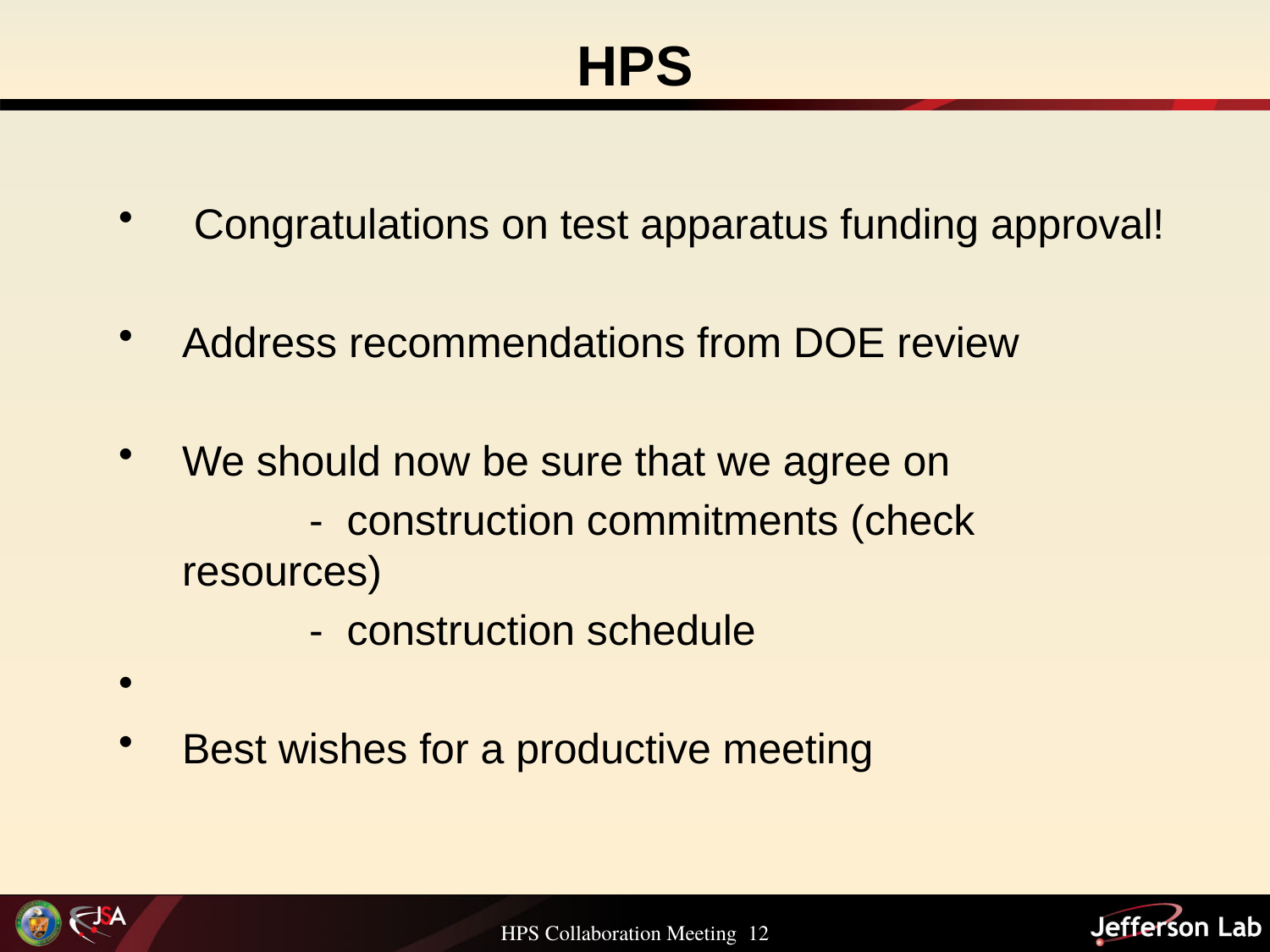

# HPS
 Congratulations on test apparatus funding approval!

Address recommendations from DOE review

We should now be sure that we agree on
		-  construction commitments (check resources)
		-  construction schedule

Best wishes for a productive meeting